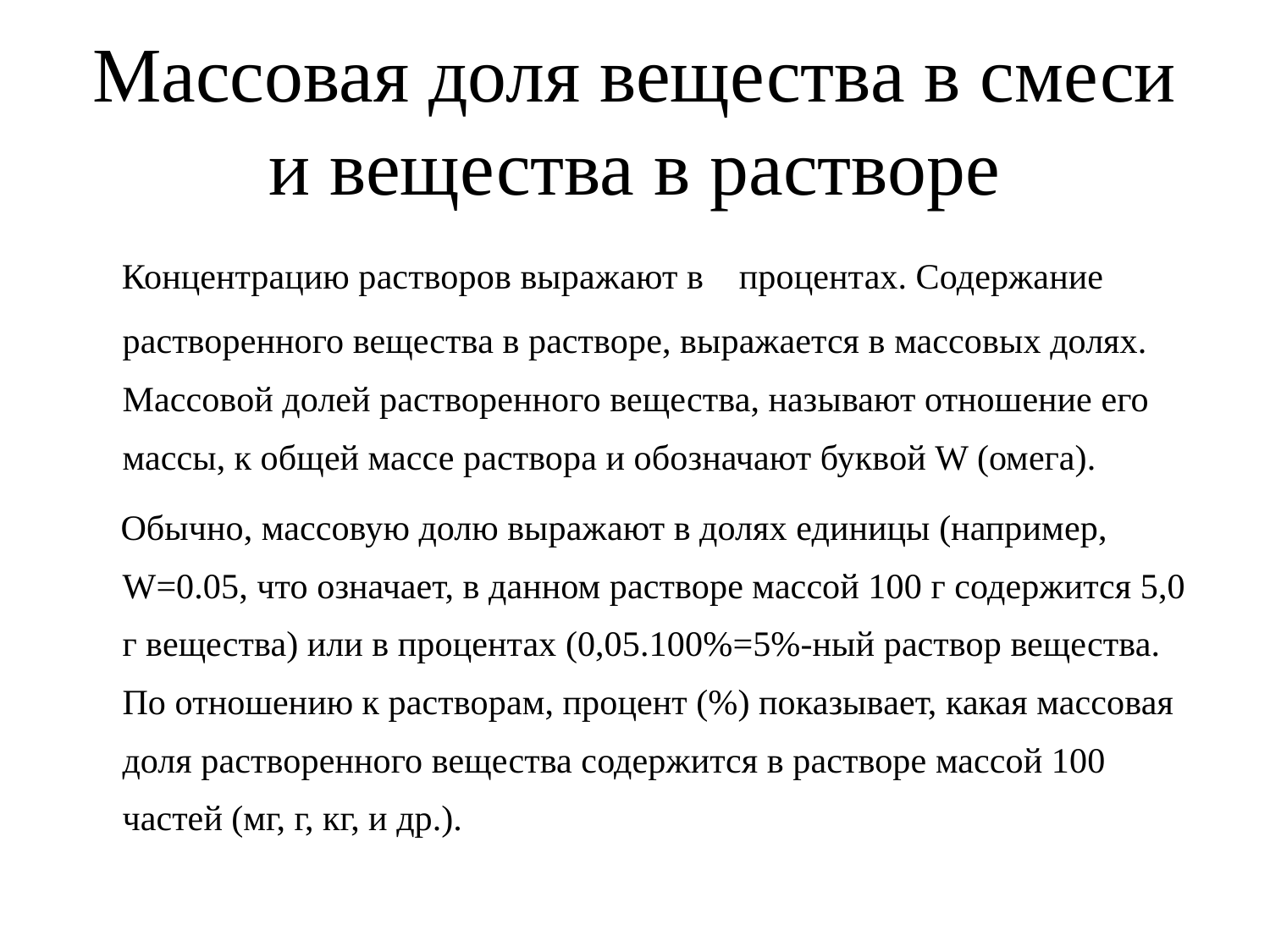

# Массовая доля вещества в смеси и вещества в растворе
    Концентрацию растворов выражают в    процентах. Содержание растворенного вещества в растворе, выражается в массовых долях. Массовой долей растворенного вещества, называют отношение его массы, к общей массе раствора и обозначают буквой W (омега).
     Обычно, массовую долю выражают в долях единицы (например, W=0.05, что означает, в данном растворе массой 100 г содержится 5,0 г вещества) или в процентах (0,05.100%=5%-ный раствор вещества. По отношению к растворам, процент (%) показывает, какая массовая доля растворенного вещества содержится в растворе массой 100 частей (мг, г, кг, и др.).